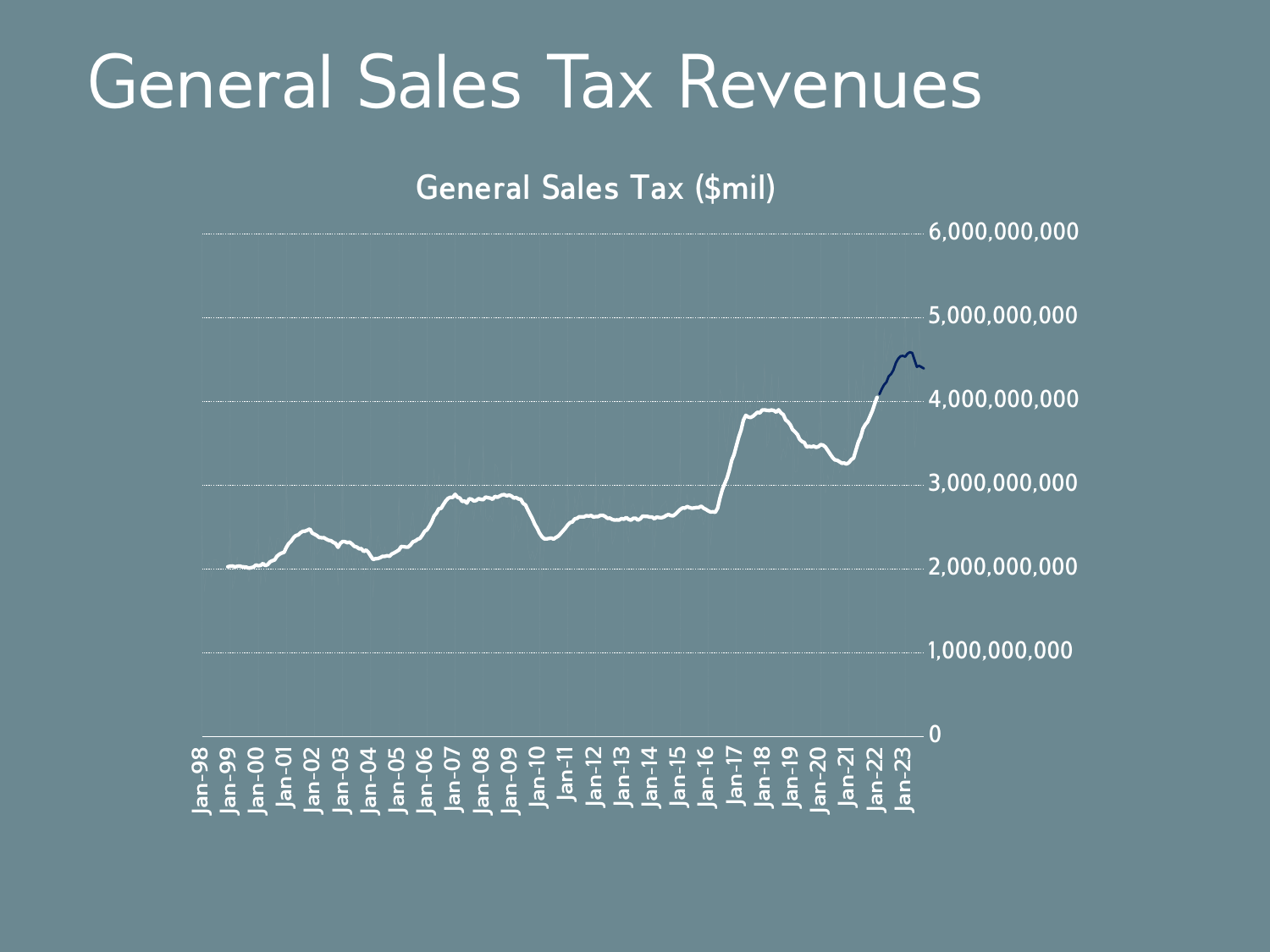

General Sales Tax Revenues

### Chart: General Sales Tax ($mil)

| Category |  |  |  |  |
|---|---|---|---|---|
| 35796 | 2394564060.0 | None | None | None |
| 35827 | 1735138764.0 | None | None | None |
| 35855 | 2006006376.0 | None | None | None |
| 35886 | 2083858044.0 | None | None | None |
| 35916 | 1901190456.0 | None | None | None |
| 35947 | 2110461276.0 | None | None | None |
| 35977 | 2113029156.0 | None | None | None |
| 36008 | 2055917736.0 | None | None | None |
| 36039 | 1985812200.0 | None | None | None |
| 36069 | 2012112240.0 | None | None | None |
| 36100 | 1959993924.0 | None | None | None |
| 36130 | 1969056024.0 | None | 2027261688.0 | None |
| 36161 | 2479003524.0 | None | 2034298310.0 | None |
| 36192 | 1762571028.0 | None | 2036584332.0 | None |
| 36220 | 1884433404.0 | None | 2026453251.0 | None |
| 36251 | 2150893704.0 | None | 2032039556.0 | None |
| 36281 | 1953234996.0 | None | 2036376601.0 | None |
| 36312 | 2013310164.0 | None | 2028280675.0 | None |
| 36342 | 2072282460.0 | None | 2024885117.0 | None |
| 36373 | 2024407416.0 | None | 2022259257.0 | None |
| 36404 | 1844167092.0 | None | 2010455498.0 | None |
| 36434 | 2092620960.0 | None | 2017164558.0 | None |
| 36465 | 2033397108.0 | None | 2023281490.0 | None |
| 36495 | 2277439908.0 | None | 2048980147.0 | None |
| 36526 | 2362575228.0 | None | 2039277789.0 | None |
| 36557 | 1804455096.0 | None | 2042768128.0 | None |
| 36586 | 2177139516.0 | None | 2067160304.0 | None |
| 36617 | 1845566244.0 | None | 2041716349.0 | None |
| 36647 | 2092623852.0 | None | 2053332087.0 | None |
| 36678 | 2400482496.0 | None | 2085596448.0 | None |
| 36708 | 2231784912.0 | None | 2098888319.0 | None |
| 36739 | 2155993020.0 | None | 2109853786.0 | None |
| 36770 | 2363254344.0 | None | 2153111057.0 | None |
| 36800 | 2369354424.0 | None | 2176172179.0 | None |
| 36831 | 2210862720.0 | None | 2190960980.0 | None |
| 36861 | 2374343964.0 | None | 2199036318.0 | None |
| 36892 | 3086432556.0 | None | 2259357762.0 | None |
| 36923 | 2357164056.0 | None | 2305416842.0 | None |
| 36951 | 2484687204.0 | None | 2331045816.0 | None |
| 36982 | 2341910340.0 | None | 2372407824.0 | None |
| 37012 | 2410226424.0 | None | 2398874705.0 | None |
| 37043 | 2503674336.0 | None | 2407474025.0 | None |
| 37073 | 2541944136.0 | None | 2433320627.0 | None |
| 37104 | 2358785640.0 | None | 2450220012.0 | None |
| 37135 | 2395594404.0 | None | 2452915017.0 | None |
| 37165 | 2506365024.0 | None | 2464332567.0 | None |
| 37196 | 2367786396.0 | None | 2477409540.0 | None |
| 37226 | 1798842864.0 | None | 2429451115.0 | None |
| 37257 | 2911764048.0 | None | 2414895406.0 | None |
| 37288 | 2175916680.0 | None | 2399791458.0 | None |
| 37316 | 2212408548.0 | None | 2377101570.0 | None |
| 37347 | 2302198560.0 | None | 2373792255.0 | None |
| 37377 | 2416405644.0 | None | 2374307190.0 | None |
| 37408 | 2301772488.0 | None | 2357482036.0 | None |
| 37438 | 2366128044.0 | None | 2342830695.0 | None |
| 37469 | 2307140520.0 | None | 2338526935.0 | None |
| 37500 | 2157875820.0 | None | 2318717053.0 | None |
| 37530 | 2356980264.0 | None | 2306268323.0 | None |
| 37561 | 1804854840.0 | None | 2259357360.0 | None |
| 37591 | 2363948184.0 | None | 2306449470.0 | None |
| 37622 | 3180313536.0 | None | 2328828594.0 | None |
| 37653 | 2142804360.0 | None | 2326069234.0 | None |
| 37681 | 2075570112.0 | None | 2314666031.0 | None |
| 37712 | 2379668196.0 | None | 2321121834.0 | None |
| 37742 | 2138105304.0 | None | 2297930139.0 | None |
| 37773 | 1976291664.0 | None | 2270806737.0 | None |
| 37803 | 2273337132.0 | None | 2263074161.0 | None |
| 37834 | 2061158292.0 | None | 2242575642.0 | None |
| 37865 | 2166295212.0 | None | 2243277258.0 | None |
| 37895 | 1940631252.0 | None | 2208581507.0 | None |
| 37926 | 2038749420.0 | None | 2228072722.0 | None |
| 37956 | 2011487064.0 | None | 2198700962.0 | None |
| 37987 | 2643248640.0 | None | 2153945554.0 | None |
| 38018 | 1665715188.0 | None | 2114188123.0 | None |
| 38047 | 2188161888.0 | None | 2123570771.0 | None |
| 38078 | 2398292604.0 | None | 2125122805.0 | None |
| 38108 | 2265284388.0 | None | 2135721062.0 | None |
| 38139 | 2169181992.0 | None | 2151795256.0 | None |
| 38169 | 2267587920.0 | None | 2151316155.0 | None |
| 38200 | 2158247340.0 | None | 2159406909.0 | None |
| 38231 | 2096533092.0 | None | 2153593399.0 | None |
| 38261 | 2259579312.0 | None | 2180172404.0 | None |
| 38292 | 2201278704.0 | None | 2193716511.0 | None |
| 38322 | 2210123892.0 | None | 2210269580.0 | None |
| 38353 | 2843686920.0 | None | 2226972770.0 | None |
| 38384 | 2170689876.0 | None | 2269053994.0 | None |
| 38412 | 2156926320.0 | None | 2266451030.0 | None |
| 38443 | 2352047280.0 | None | 2262597253.0 | None |
| 38473 | 2256670272.0 | None | 2261879410.0 | None |
| 38504 | 2505619392.0 | None | 2289915860.0 | None |
| 38534 | 2686405380.0 | None | 2324817315.0 | None |
| 38565 | 2291489676.0 | None | 2335920843.0 | None |
| 38596 | 2329783656.0 | None | 2355358390.0 | None |
| 38626 | 2392983396.0 | None | 2366475397.0 | None |
| 38657 | 2661550272.0 | None | 2404831361.0 | None |
| 38687 | 2760481296.0 | None | 2450694478.0 | None |
| 38718 | 3064491204.0 | None | 2469094835.0 | None |
| 38749 | 2697629352.0 | None | 2513006458.0 | None |
| 38777 | 2752827528.0 | None | 2562664892.0 | None |
| 38808 | 3201084132.0 | None | 2633417963.0 | None |
| 38838 | 2653181004.0 | None | 2666460524.0 | None |
| 38869 | 3145693776.0 | None | 2719800056.0 | None |
| 38899 | 2735835804.0 | None | 2723919258.0 | None |
| 38930 | 2859188388.0 | None | 2771227484.0 | None |
| 38961 | 2825891844.0 | None | 2812569833.0 | None |
| 38991 | 2772660324.0 | None | 2844209577.0 | None |
| 39022 | 2805988776.0 | None | 2856246119.0 | None |
| 39052 | 2744671860.0 | None | 2854928666.0 | None |
| 39083 | 3511998324.0 | None | 2892220926.0 | None |
| 39114 | 2262781452.0 | None | 2855983601.0 | None |
| 39142 | 2657578140.0 | None | 2848046152.0 | None |
| 39173 | 2703823464.0 | None | 2806607763.0 | None |
| 39203 | 2718959748.0 | None | 2812089325.0 | None |
| 39234 | 2845684992.0 | None | 2787088593.0 | None |
| 39264 | 3348247524.0 | None | 2838122903.0 | None |
| 39295 | 2796047904.0 | None | 2832861196.0 | None |
| 39326 | 2581454340.0 | None | 2812491404.0 | None |
| 39356 | 2850692160.0 | None | 2818994057.0 | None |
| 39387 | 3062883132.0 | None | 2840401920.0 | None |
| 39417 | 2632728012.0 | None | 2831073266.0 | None |
| 39448 | 3480065952.0 | None | 2828412235.0 | None |
| 39479 | 2627737476.0 | None | 2858825237.0 | None |
| 39508 | 2569455756.0 | None | 2851481705.0 | None |
| 39539 | 2640335748.0 | None | 2846191062.0 | None |
| 39569 | 2562506688.0 | None | 2833153307.0 | None |
| 39600 | 3255564528.0 | None | 2867309935.0 | None |
| 39630 | 3212550996.0 | None | 2856001891.0 | None |
| 39661 | 2969594784.0 | None | 2870464131.0 | None |
| 39692 | 2761127844.0 | None | 2885436923.0 | None |
| 39722 | 2881837392.0 | None | 2888032359.0 | None |
| 39753 | 2884234140.0 | None | 2873144943.0 | None |
| 39783 | 2751446352.0 | None | 2883038138.0 | None |
| 39814 | 3347527440.0 | None | 2871993262.0 | None |
| 39845 | 2332157832.0 | None | 2847361625.0 | None |
| 39873 | 2638097412.0 | None | 2853081763.0 | None |
| 39904 | 2443965300.0 | None | 2836717559.0 | None |
| 39934 | 2510895408.0 | None | 2832416619.0 | None |
| 39965 | 2672713692.0 | None | 2783845716.0 | None |
| 39995 | 2986961088.0 | None | 2765046557.0 | None |
| 40026 | 2263398780.0 | None | 2706196890.0 | None |
| 40057 | 2117192652.0 | None | 2652535624.0 | None |
| 40087 | 2219804460.0 | None | 2597366213.0 | None |
| 40118 | 2108672376.0 | None | 2532736066.0 | None |
| 40148 | 2209436268.0 | None | 2487568559.0 | None |
| 40179 | 2630766048.0 | None | 2427838443.0 | None |
| 40210 | 1859882052.0 | None | 2388482128.0 | None |
| 40238 | 2300784780.0 | None | 2360372742.0 | None |
| 40269 | 2434895976.0 | None | 2359616965.0 | None |
| 40299 | 2579066580.0 | None | 2365297896.0 | None |
| 40330 | 2723633112.0 | None | 2369541181.0 | None |
| 40360 | 2847328032.0 | None | 2357905093.0 | None |
| 40391 | 2489232936.0 | None | 2376724606.0 | None |
| 40422 | 2302177500.0 | None | 2392140010.0 | None |
| 40452 | 2588609508.0 | None | 2422873764.0 | None |
| 40483 | 2495286516.0 | None | 2455091609.0 | None |
| 40513 | 2586667932.0 | None | 2486527581.0 | None |
| 40544 | 3089230860.0 | None | 2524732982.0 | None |
| 40575 | 2208649140.0 | None | 2553796906.0 | None |
| 40603 | 2395370304.0 | None | 2561679033.0 | None |
| 40634 | 2867262768.0 | None | 2597709599.0 | None |
| 40664 | 2671902132.0 | None | 2605445895.0 | None |
| 40695 | 2948011812.0 | None | 2624144120.0 | None |
| 40725 | 2840520444.0 | None | 2623576821.0 | None |
| 40756 | 2479795884.0 | None | 2622790400.0 | None |
| 40787 | 2473714908.0 | None | 2637085184.0 | None |
| 40817 | 2520961260.0 | None | 2631447830.0 | None |
| 40848 | 2592513612.0 | None | 2639550088.0 | None |
| 40878 | 2360469456.0 | None | 2620700215.0 | None |
| 40909 | 3150075288.0 | None | 2625770584.0 | None |
| 40940 | 2202727932.0 | None | 2625277150.0 | None |
| 40969 | 2592953676.0 | None | 2641742431.0 | None |
| 41000 | 2855567292.0 | None | 2640767808.0 | None |
| 41030 | 2515067580.0 | None | 2627698262.0 | None |
| 41061 | 2677265040.0 | None | 2605136031.0 | None |
| 41091 | 2870495640.0 | None | 2607633964.0 | None |
| 41122 | 2291212200.0 | None | 2591918657.0 | None |
| 41153 | 2384133816.0 | None | 2584453566.0 | None |
| 41183 | 2549744892.0 | None | 2586852202.0 | None |
| 41214 | 2572933128.0 | None | 2585220495.0 | None |
| 41244 | 2574662028.0 | None | 2603069876.0 | None |
| 41275 | 3031283916.0 | None | 2593170595.0 | None |
| 41306 | 2478904872.0 | None | 2616185340.0 | None |
| 41334 | 2314128240.0 | None | 2592949887.0 | None |
| 41365 | 2742002148.0 | None | 2583486125.0 | None |
| 41395 | 2780526600.0 | None | 2605607710.0 | None |
| 41426 | 2684807748.0 | None | 2606236269.0 | None |
| 41456 | 2599716156.0 | None | 2583671312.0 | None |
| 41487 | 2481928392.0 | None | 2599564328.0 | None |
| 41518 | 2765031996.0 | None | 2631305843.0 | None |
| 41548 | 2515117620.0 | None | 2628420237.0 | None |
| 41579 | 2566104672.0 | None | 2627851199.0 | None |
| 41609 | 2481557904.0 | None | 2620092522.0 | None |
| 41640 | 3048933432.0 | None | 2621563315.0 | None |
| 41671 | 2217533520.0 | None | 2599782369.0 | None |
| 41699 | 2565592944.0 | None | 2620737761.0 | None |
| 41730 | 2671747272.0 | None | 2614883188.0 | None |
| 41760 | 2749149276.0 | None | 2612268411.0 | None |
| 41791 | 2777246196.0 | None | 2619971615.0 | None |
| 41821 | 2814918084.0 | None | 2637905109.0 | None |
| 41852 | 2649299436.0 | None | 2651852696.0 | None |
| 41883 | 2599152516.0 | None | 2638029406.0 | None |
| 41913 | 2478435132.0 | None | 2634972532.0 | None |
| 41944 | 2807588376.0 | None | 2655096174.0 | None |
| 41974 | 2810661228.0 | None | 2682521451.0 | None |
| 42005 | 3385618728.0 | None | 2710578559.0 | None |
| 42036 | 2432529732.0 | None | 2728494910.0 | None |
| 42064 | 2553202164.0 | None | 2727462345.0 | None |
| 42095 | 2894930712.0 | None | 2746060965.0 | None |
| 42125 | 2595724716.0 | None | 2733275585.0 | None |
| 42156 | 2685904224.0 | None | 2725663754.0 | None |
| 42186 | 2860966464.0 | None | 2729501119.0 | None |
| 42217 | 2708249760.0 | None | 2734413646.0 | None |
| 42248 | 2606135280.0 | None | 2734995543.0 | None |
| 42278 | 2663270124.0 | None | 2750398459.0 | None |
| 42309 | 2517104124.0 | None | 2726191438.0 | None |
| 42339 | 2637305232.0 | None | 2711745105.0 | None |
| 42370 | 3167503224.0 | None | 2693568813.0 | None |
| 42401 | 2284168668.0 | None | 2681205391.0 | None |
| 42430 | 2582708568.0 | None | 2683664258.0 | None |
| 42461 | 2825118924.0 | None | 2677846609.0 | None |
| 42491 | 3189191352.0 | None | 2727302162.0 | None |
| 42522 | 4142101584.0 | None | 2848651942.0 | None |
| 42552 | 4055494956.0 | None | 2948195983.0 | None |
| 42583 | 3572848992.0 | None | 3020245919.0 | None |
| 42614 | 3396753288.0 | None | 3086130753.0 | None |
| 42644 | 3786420432.0 | None | 3179726612.0 | None |
| 42675 | 3951300864.0 | None | 3299243007.0 | None |
| 42705 | 3438872976.0 | None | 3366040319.0 | None |
| 42736 | 4435007964.0 | None | 3471665714.0 | None |
| 42767 | 3518539560.0 | None | 3574529955.0 | None |
| 42795 | 3590617200.0 | None | 3658522341.0 | None |
| 42826 | 4243390644.0 | None | 3776711651.0 | None |
| 42856 | 3884781792.0 | None | 3834677521.0 | None |
| 42887 | 3918483396.0 | None | 3816042672.0 | None |
| 42917 | 3962682600.0 | None | 3808308309.0 | None |
| 42948 | 3737440008.0 | None | 3822024227.0 | None |
| 42979 | 3689013936.0 | None | 3846379281.0 | None |
| 43009 | 4087596840.0 | None | 3871477315.0 | None |
| 43040 | 3849583152.0 | None | 3863000839.0 | None |
| 43070 | 3865009860.0 | None | 3898512246.0 | None |
| 43101 | 4451149884.0 | None | 3899857406.0 | None |
| 43132 | 3454690752.0 | None | 3894536672.0 | None |
| 43160 | 3552889140.0 | None | 3891392667.0 | None |
| 43191 | 4325716764.0 | None | 3898253177.0 | None |
| 43221 | 3806706840.0 | None | 3891746931.0 | None |
| 43252 | 3685137768.0 | None | 3872301462.0 | None |
| 43282 | 4299948348.0 | None | 3900406941.0 | None |
| 43313 | 3300137544.0 | None | 3863965069.0 | None |
| 43344 | 3441162384.0 | None | 3843310773.0 | None |
| 43374 | 3325994856.0 | None | 3779843941.0 | None |
| 43405 | 3582926736.0 | None | 3757622573.0 | None |
| 43435 | 3431490564.0 | None | 3721495965.0 | None |
| 43466 | 3753875436.0 | None | 3663389761.0 | None |
| 43497 | 3158962320.0 | None | 3638745725.0 | None |
| 43525 | 3167479884.0 | None | 3606628287.0 | None |
| 43556 | 3629351076.0 | None | 3548597813.0 | None |
| 43586 | 3489442980.0 | None | 3522159158.0 | None |
| 43617 | 3540133428.0 | None | 3510075463.0 | None |
| 43647 | 3652870848.0 | None | 3456152338.0 | None |
| 43678 | 3417572652.0 | None | 3465938597.0 | None |
| 43709 | 3345924888.0 | None | 3458002139.0 | None |
| 43739 | 3436159080.0 | None | 3467182491.0 | None |
| 43770 | 3407106636.0 | None | 3452530816.0 | None |
| 43800 | 3536678700.0 | None | 3461296494.0 | None |
| 43831 | 4052133456.0 | None | 3486151329.0 | None |
| 43862 | 3065728596.0 | None | 3478381852.0 | None |
| 43891 | 2901930492.0 | None | 3456252736.0 | None |
| 43922 | 3127486560.0 | None | 3414430693.0 | None |
| 43952 | 2986427652.0 | None | 3372512749.0 | None |
| 43983 | 3063321204.0 | None | 3332778397.0 | None |
| 44013 | 3300605004.0 | None | 3303422910.0 | None |
| 44044 | 3353035644.0 | None | 3298044826.0 | None |
| 44075 | 3147603456.0 | None | 3281518040.0 | None |
| 44105 | 3210607716.0 | None | 3262722093.0 | None |
| 44136 | 3437954748.0 | None | 3265292769.0 | None |
| 44166 | 3403311089.0880003 | None | 3254178801.424 | None |
| 44197 | 4260075852.0 | None | 3271507334.424 | None |
| 44228 | 3474740568.0 | None | 3305591665.424 | None |
| 44256 | 3138297499.173588 | None | 3325288916.0217986 | None |
| 44287 | 4262393028.0 | None | 3419864455.021799 | None |
| 44317 | 4098028776.0 | None | 3512497882.021799 | None |
| 44348 | 3815757552.0 | None | 3575200911.021799 | None |
| 44378 | 4498131852.0 | None | 3674994815.021799 | None |
| 44409 | 3937289796.0 | None | 3723682661.021799 | None |
| 44440 | 3551501664.0 | None | 3757340845.021799 | None |
| 44470 | 3986514984.0 | None | 3821999784.021799 | None |
| 44501 | 4218734028.0 | None | 3887064724.021799 | None |
| 44531 | 4429628712.0 | None | 3972591192.597799 | None |
| 44562 | 5179625364.0 | None | 4049220318.597799 | None |
| 44593 | None | 3917782428.0 | None | 4086140473.597799 |
| 44621 | None | 3883921704.0 | None | 4148275824.0 |
| 44652 | None | 4873080996.0 | None | 4199166488.0 |
| 44682 | None | 4470356556.0 | None | 4230193803.0 |
| 44713 | None | 4671646536.0 | None | 4301517885.0 |
| 44743 | None | 4807408560.0 | None | 4327290944.0 |
| 44774 | None | 4525159464.0 | None | 4376280083.0 |
| 44805 | None | 4543499640.0 | None | 4458946581.0 |
| 44835 | None | 4582208712.0 | None | 4508587725.0 |
| 44866 | None | 4594892340.0 | None | 4539934251.0 |
| 44896 | None | 4485228468.0 | None | 4544567564.0 |
| 44927 | None | 5055892668.0 | None | 4534256506.0 |
| 44958 | None | 4351763640.0 | None | 4570421607.0 |
| 44986 | None | 4095996612.0 | None | 4588094516.0 |
| 45017 | None | 4765292628.0 | None | 4579112152.0 |
| 45047 | None | 3451259352.0 | None | 4494187385.0 |
| 45078 | None | 3708900708.0 | None | 4413958566.0 |
| 45108 | None | 4943864580.0 | None | 4425329901.0 |
| 45139 | None | 4342334076.0 | None | 4410094452.0 |
| 45170 | None | 4338470616.0 | None | 4393008700.0 |